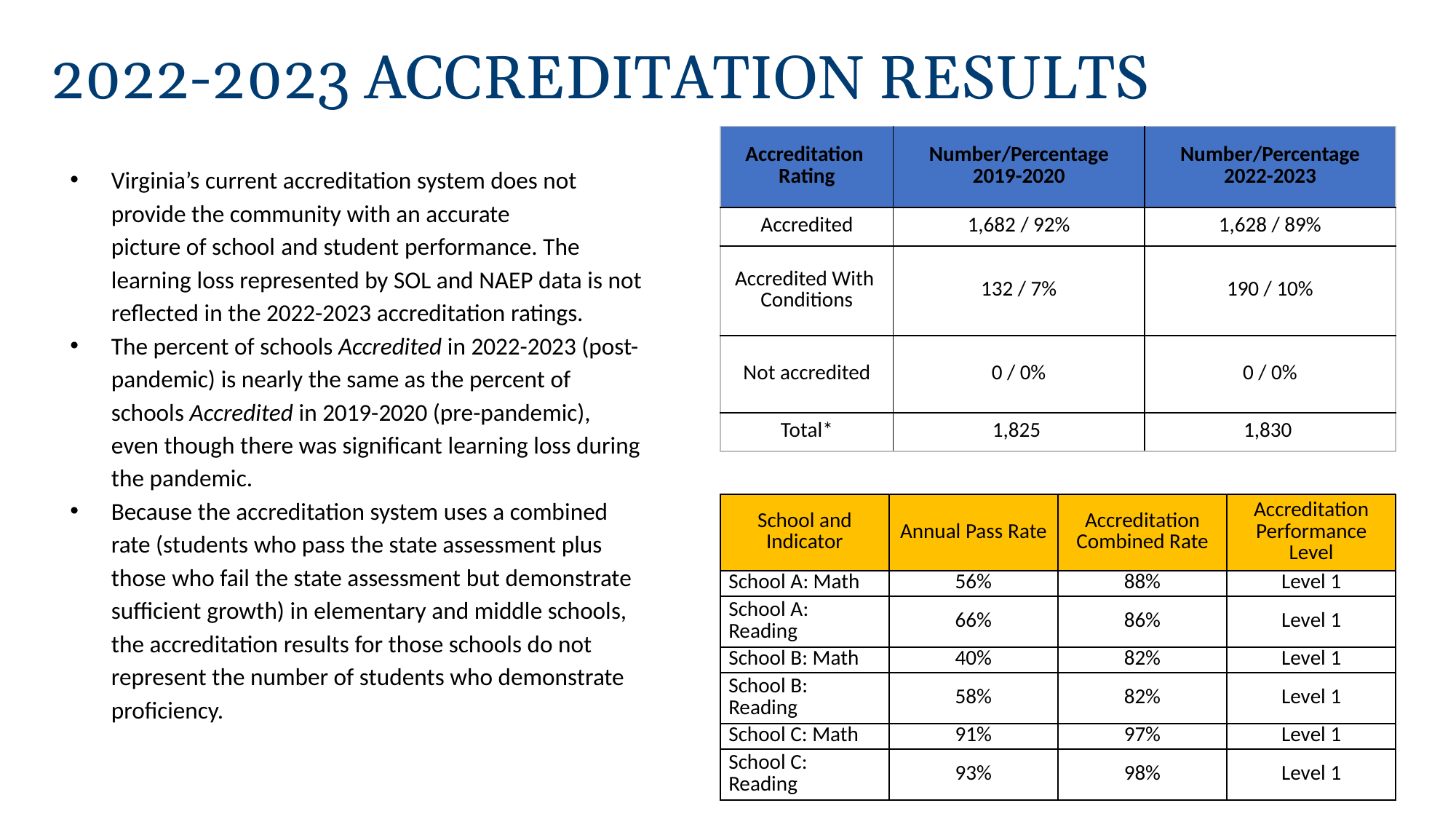

# 2022-2023 ACCREDITATION RESULTS

Virginia’s current accreditation system does not provide the community with an accurate picture of school and student performance. The learning loss represented by SOL and NAEP data is not reflected in the 2022-2023 accreditation ratings.
The percent of schools Accredited in 2022-2023 (post-pandemic) is nearly the same as the percent of schools Accredited in 2019-2020 (pre-pandemic), even though there was significant learning loss during the pandemic.​
Because the accreditation system uses a combined rate (students who pass the state assessment plus those who fail the state assessment but demonstrate sufficient growth) in elementary and middle schools, the accreditation results for those schools do not represent the number of students who demonstrate proficiency.
| Accreditation  Rating​ | Number/Percentage 2019-2020 | Number/Percentage 2022-2023 |
| --- | --- | --- |
| Accredited​ | 1,682​ / 92% | 1,628​ / 89% |
| Accredited With  Conditions​ | 132 ​/ 7% | 190​ / 10% |
| Not accredited | 0 / 0% | 0 / 0% |
| Total\*​ | 1,825 ​ | 1,830 ​ |
| School and Indicator | Annual Pass Rate | Accreditation Combined Rate | Accreditation Performance Level |
| --- | --- | --- | --- |
| School A: Math | 56% | 88% | Level 1 |
| School A: Reading | 66% | 86% | Level 1 |
| School B: Math | 40% | 82% | Level 1 |
| School B: Reading | 58% | 82% | Level 1 |
| School C: Math | 91% | 97% | Level 1 |
| School C: Reading | 93% | 98% | Level 1 |